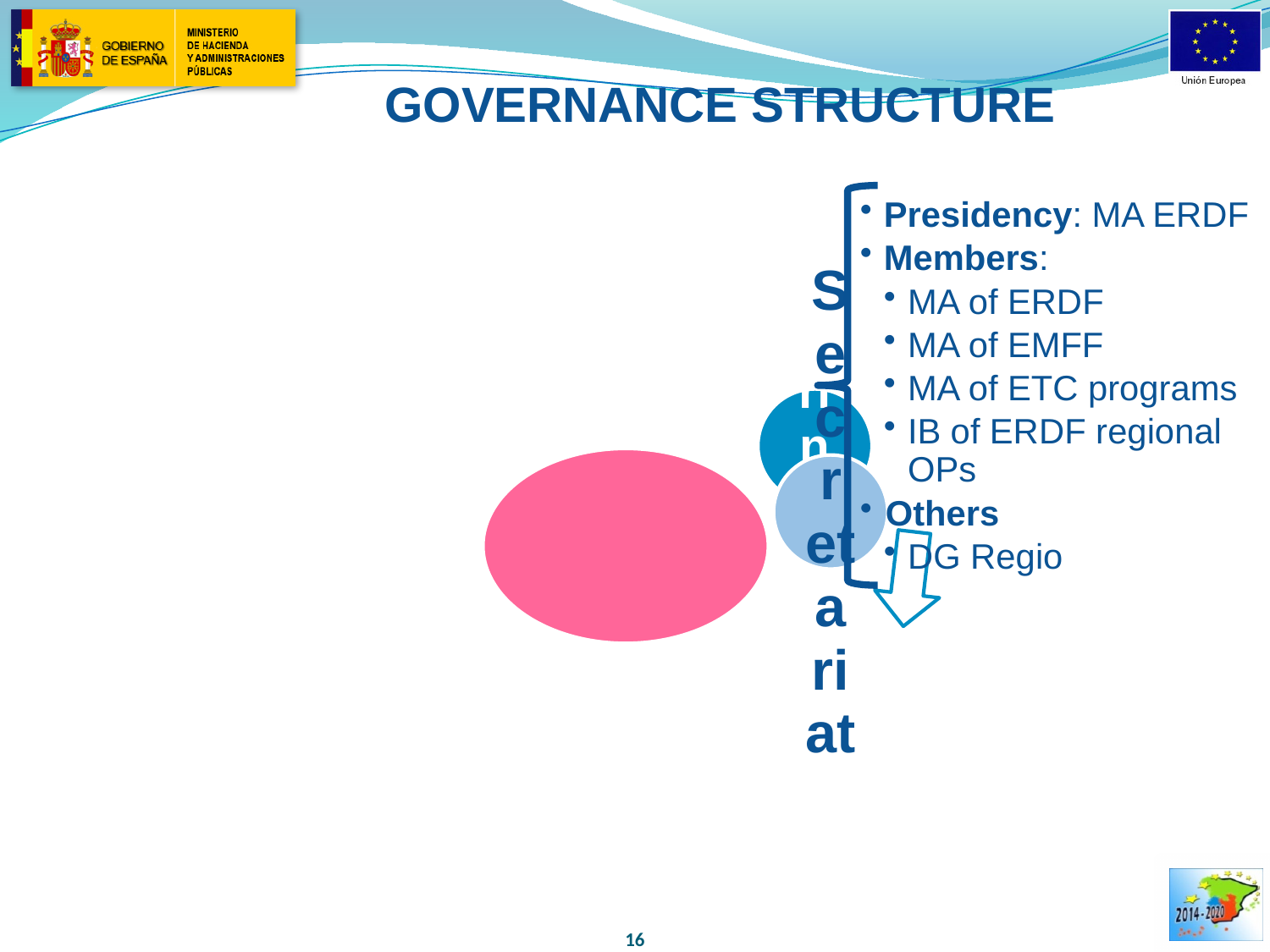

GOVERNANCE STRUCTURE

Presidency: MA ERDF
Members:
MA of ERDF
MA of EMFF
MA of ETC programs
IB of ERDF regional OPs
Others
DG Regio
MANAGEMENT
AUTHORITY
OF ERDF FUND
16